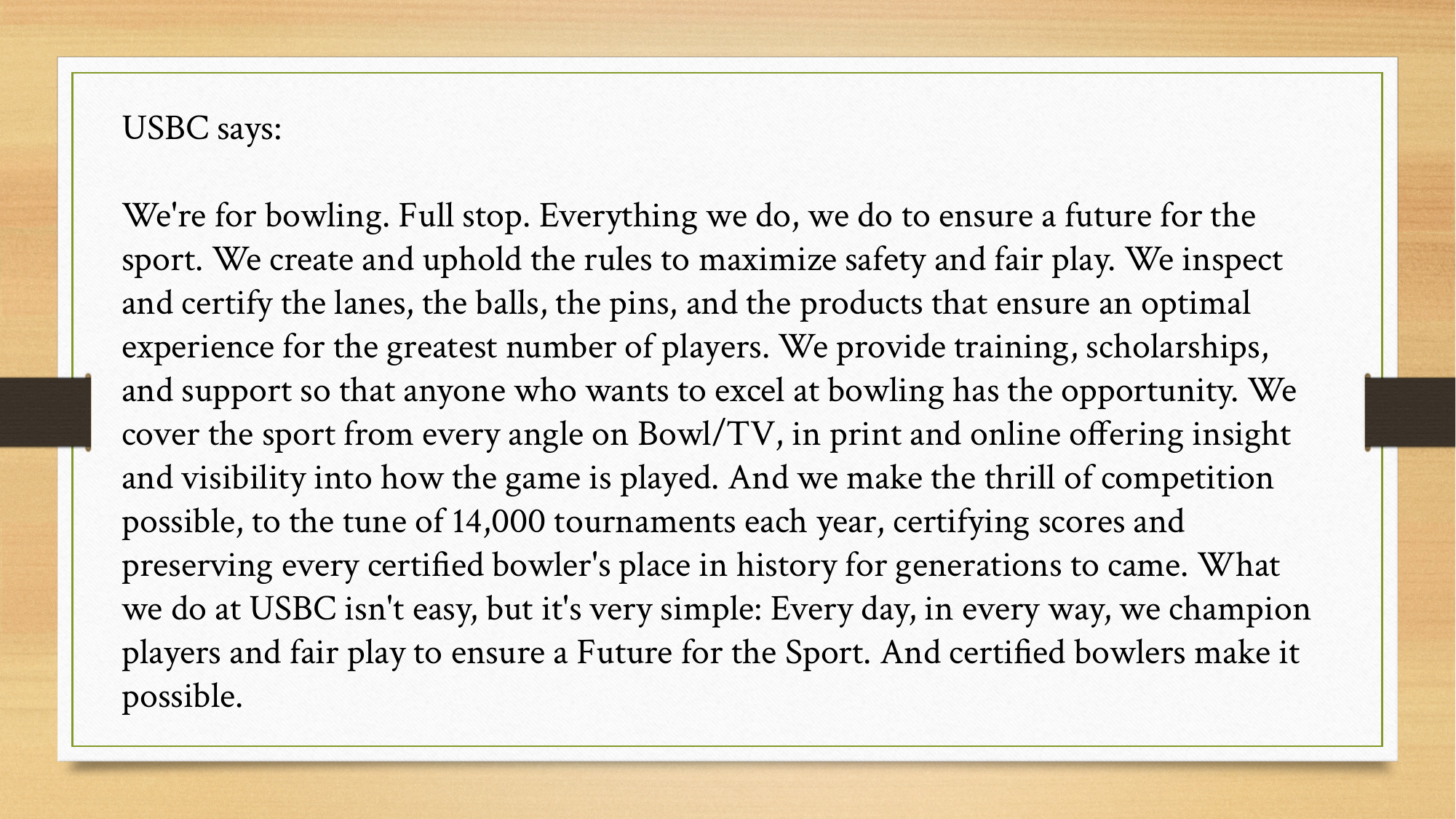

USBC says:

We're for bowling. Full stop. Everything we do, we do to ensure a future for the sport. We create and uphold the rules to maximize safety and fair play. We inspect and certify the lanes, the balls, the pins, and the products that ensure an optimal experience for the greatest number of players. We provide training, scholarships, and support so that anyone who wants to excel at bowling has the opportunity. We cover the sport from every angle on Bowl/TV, in print and online offering insight and visibility into how the game is played. And we make the thrill of competition possible, to the tune of 14,000 tournaments each year, certifying scores and preserving every certified bowler's place in history for generations to came. What we do at USBC isn't easy, but it's very simple: Every day, in every way, we champion players and fair play to ensure a Future for the Sport. And certified bowlers make it possible.